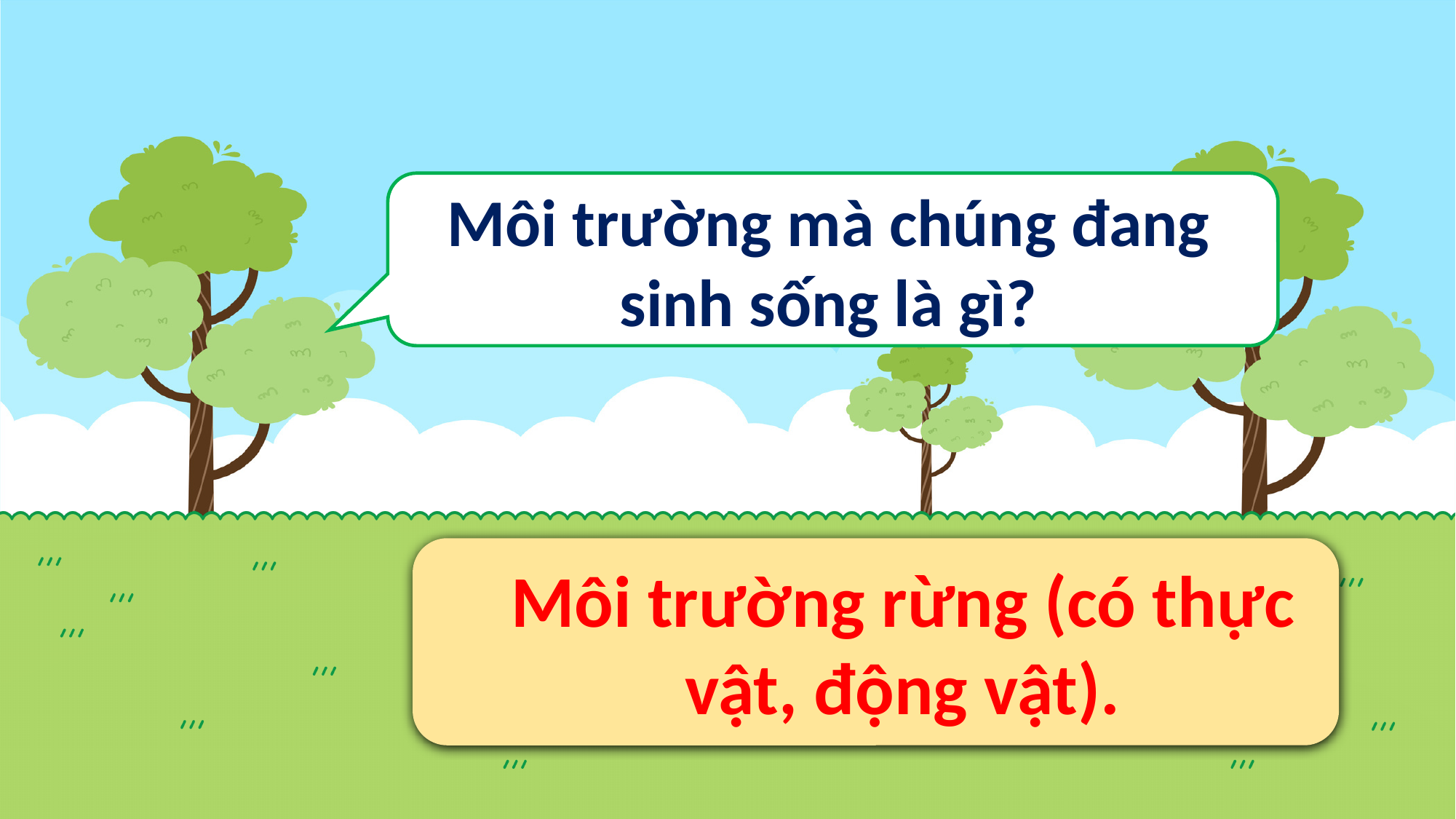

Môi trường mà chúng đang sinh sống là gì?
Môi trường rừng (có thực vật, động vật).